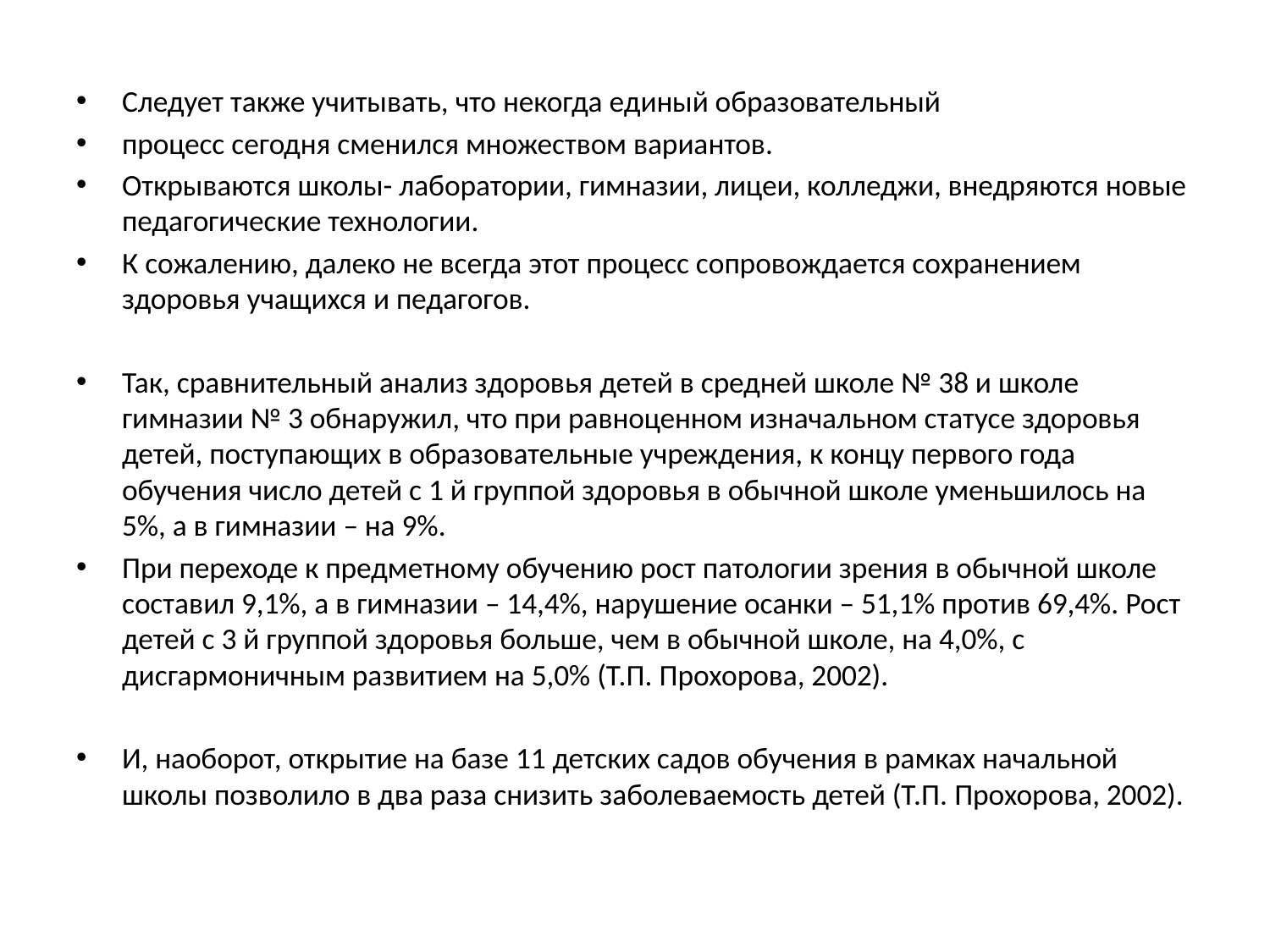

Следует также учитывать, что некогда единый образовательный
процесс сегодня сменился множеством вариантов.
Открываются школы- лаборатории, гимназии, лицеи, колледжи, внедряются новые педагогические технологии.
К сожалению, далеко не всегда этот процесс сопровождается сохранением здоровья учащихся и педагогов.

Так, сравнительный анализ здоровья детей в средней школе № 38 и школе гимназии № 3 обнаружил, что при равноценном изначальном статусе здоровья детей, поступающих в образовательные учреждения, к концу первого года обучения число детей с 1 й группой здоровья в обычной школе уменьшилось на 5%, а в гимназии – на 9%.
При переходе к предметному обучению рост патологии зрения в обычной школе составил 9,1%, а в гимназии – 14,4%, нарушение осанки – 51,1% против 69,4%. Рост детей с 3 й группой здоровья больше, чем в обычной школе, на 4,0%, с дисгармоничным развитием на 5,0% (Т.П. Прохорова, 2002).

И, наоборот, открытие на базе 11 детских садов обучения в рамках начальной школы позволило в два раза снизить заболеваемость детей (Т.П. Прохорова, 2002).